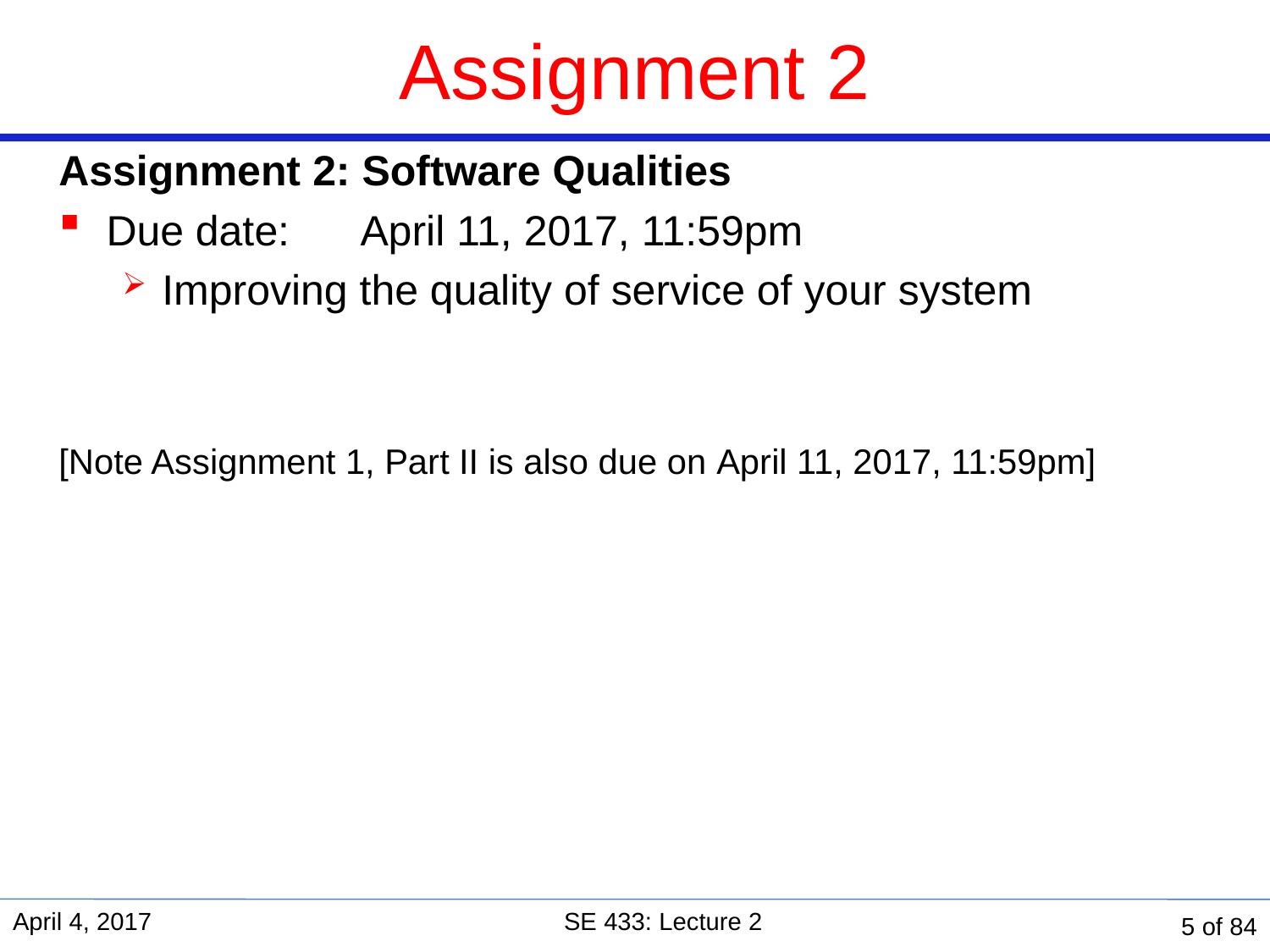

# Assignment 2
Assignment 2: Software Qualities
Due date: 	April 11, 2017, 11:59pm
Improving the quality of service of your system

[Note Assignment 1, Part II is also due on April 11, 2017, 11:59pm]
April 4, 2017
SE 433: Lecture 2
5 of 84